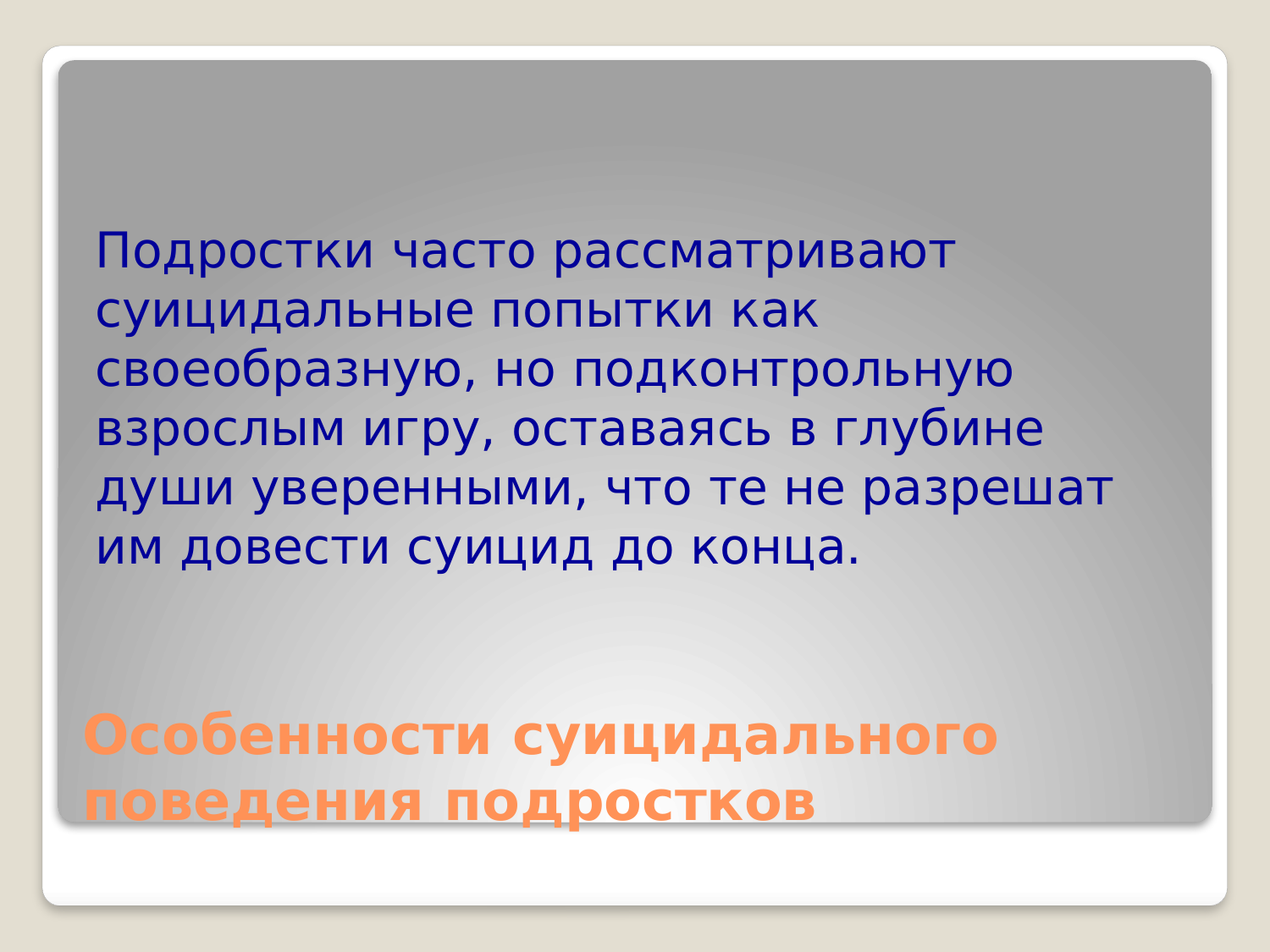

Подростки часто рассматривают суицидальные попытки как своеобразную, но подконтрольную взрослым игру, оставаясь в глубине души уверенными, что те не разрешат им довести суицид до конца.
# Особенности суицидального поведения подростков